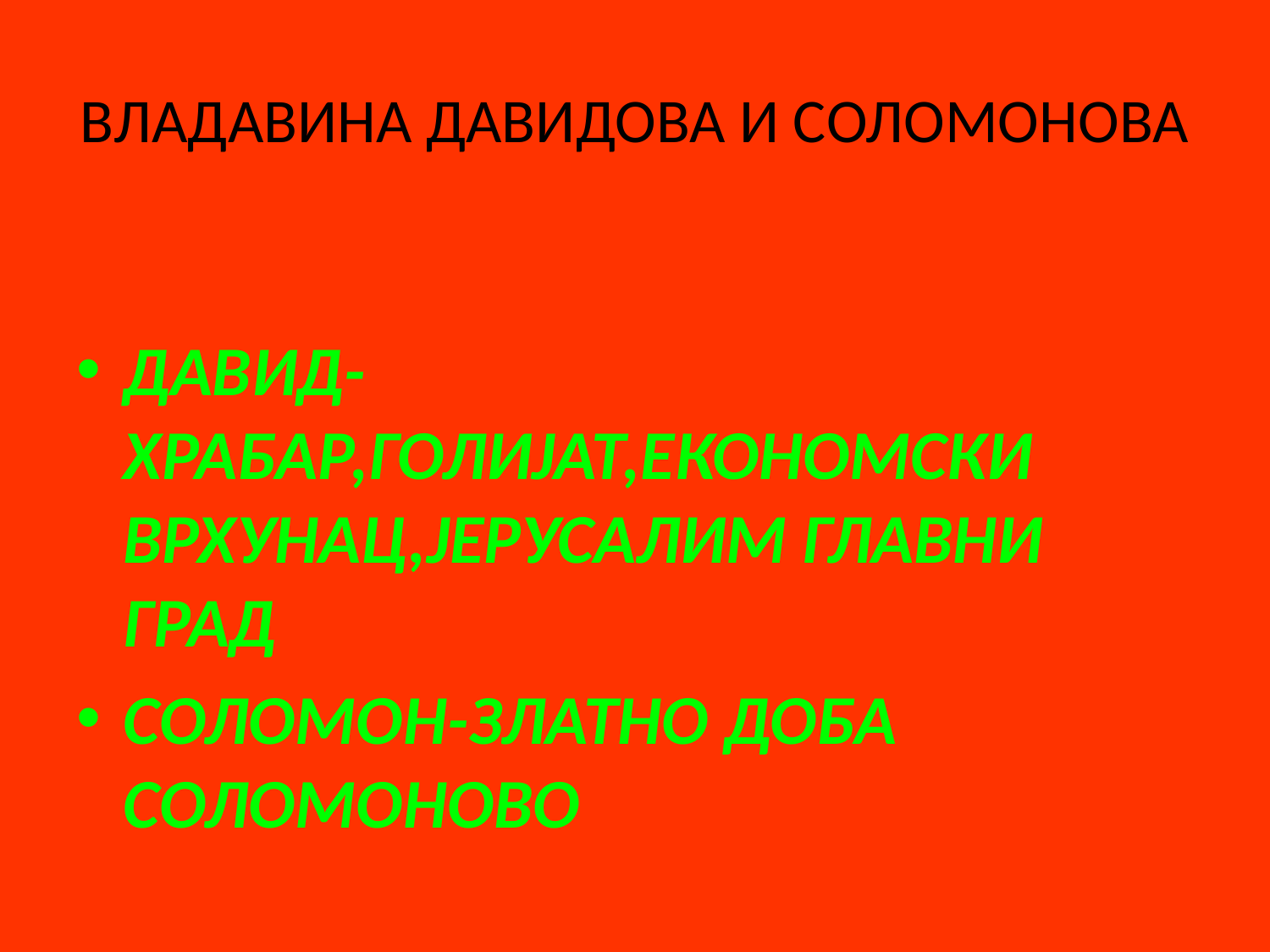

# ВЛАДАВИНА ДАВИДОВА И СОЛОМОНОВА

ДАВИД-ХРАБАР,ГОЛИЈАТ,ЕКОНОМСКИ ВРХУНАЦ,ЈЕРУСАЛИМ ГЛАВНИ ГРАД
СОЛОМОН-ЗЛАТНО ДОБА СОЛОМОНОВО